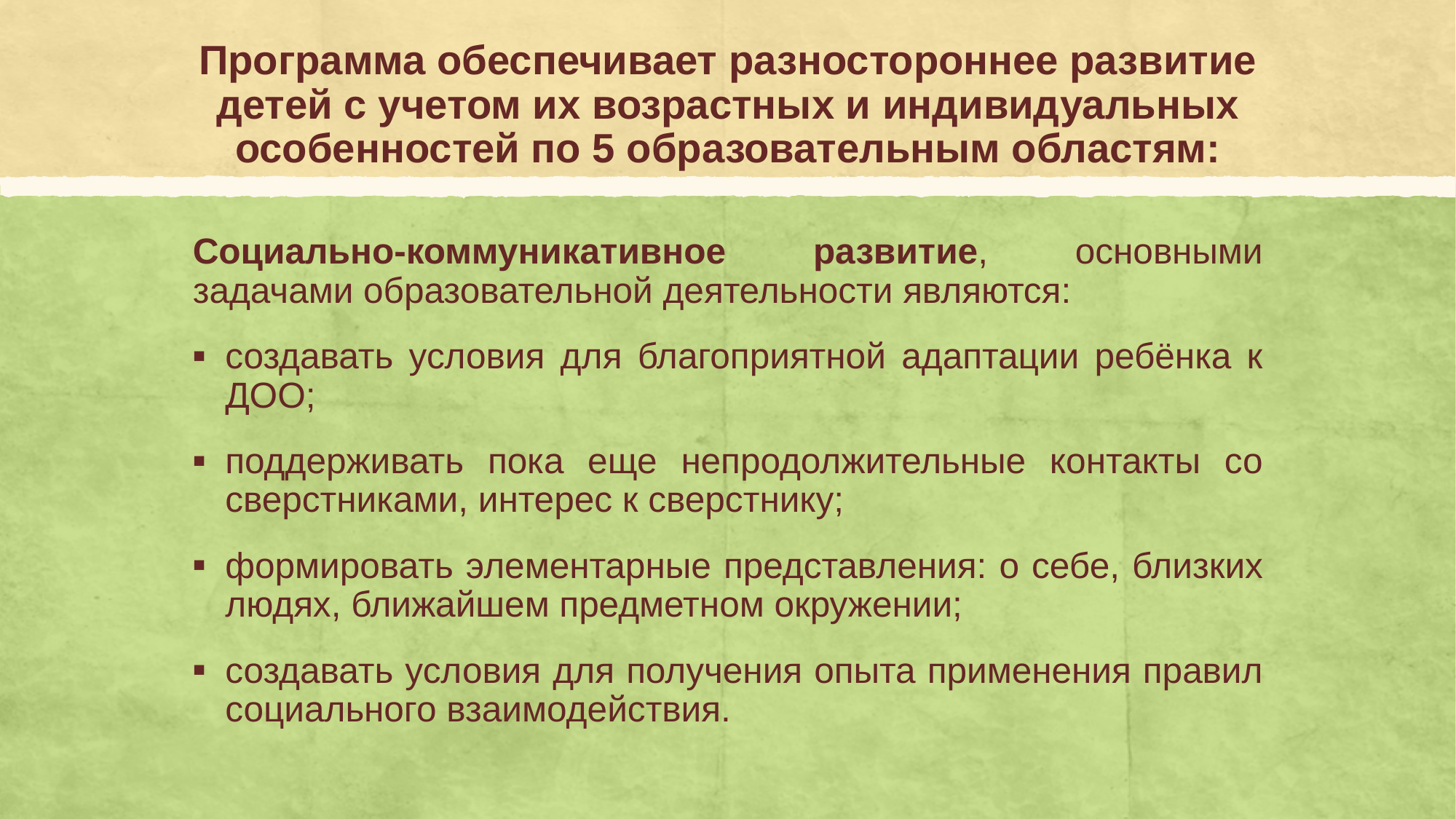

# Программа обеспечивает разностороннее развитие детей с учетом их возрастных и индивидуальных особенностей по 5 образовательным областям:
Социально-коммуникативное развитие, основными задачами образовательной деятельности являются:
создавать условия для благоприятной адаптации ребёнка к ДОО;
поддерживать пока еще непродолжительные контакты со сверстниками, интерес к сверстнику;
формировать элементарные представления: о себе, близких людях, ближайшем предметном окружении;
создавать условия для получения опыта применения правил социального взаимодействия.